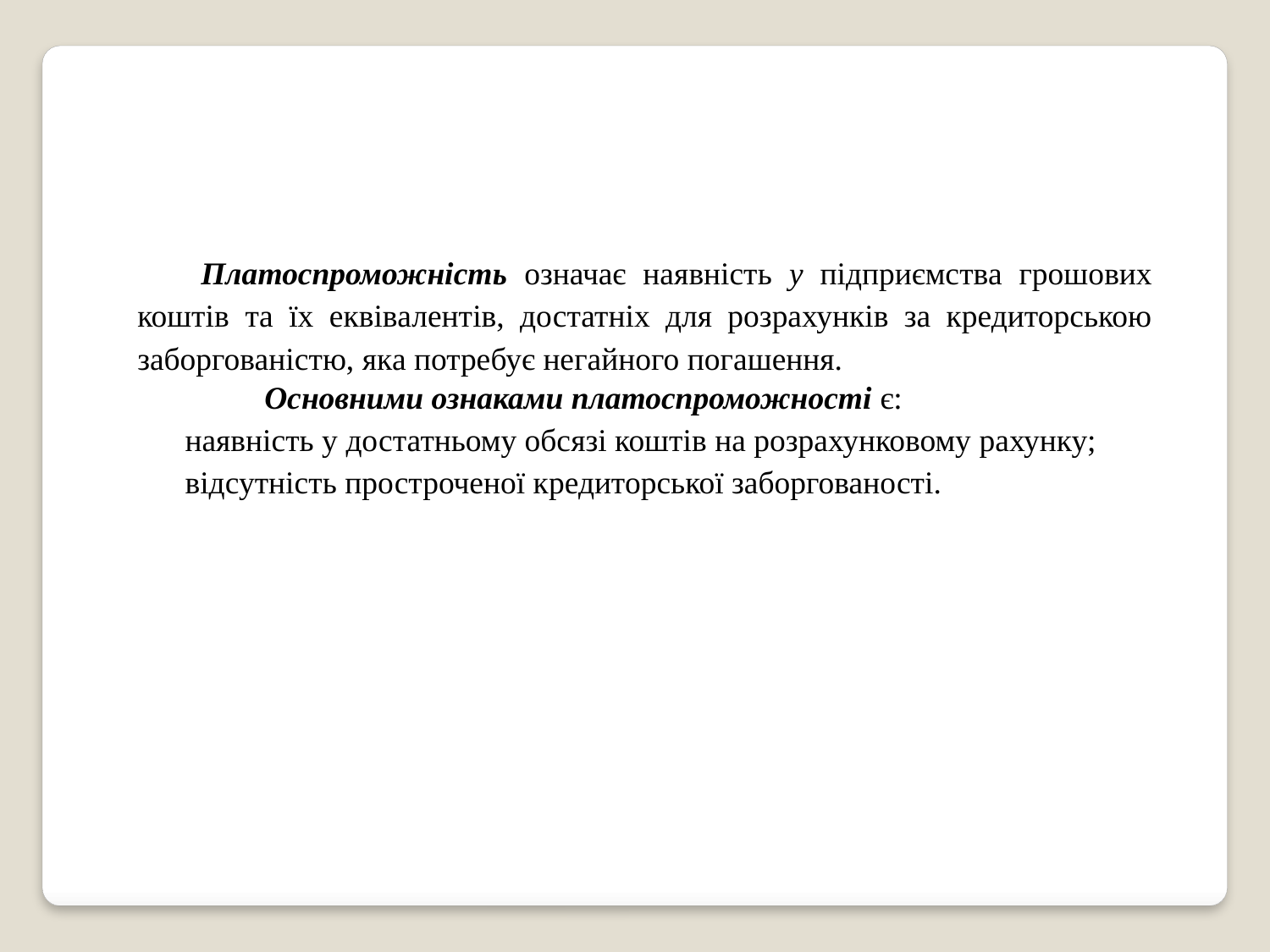

Платоспроможність означає наявність у підприємства грошових коштів та їх еквівалентів, достатніх для розрахунків за кредиторською заборгованістю, яка потребує негайного погашення.

Основними ознаками платоспроможності є:

наявність у достатньому обсязі коштів на розрахунковому рахунку;

відсутність простроченої кредиторської заборгованості.